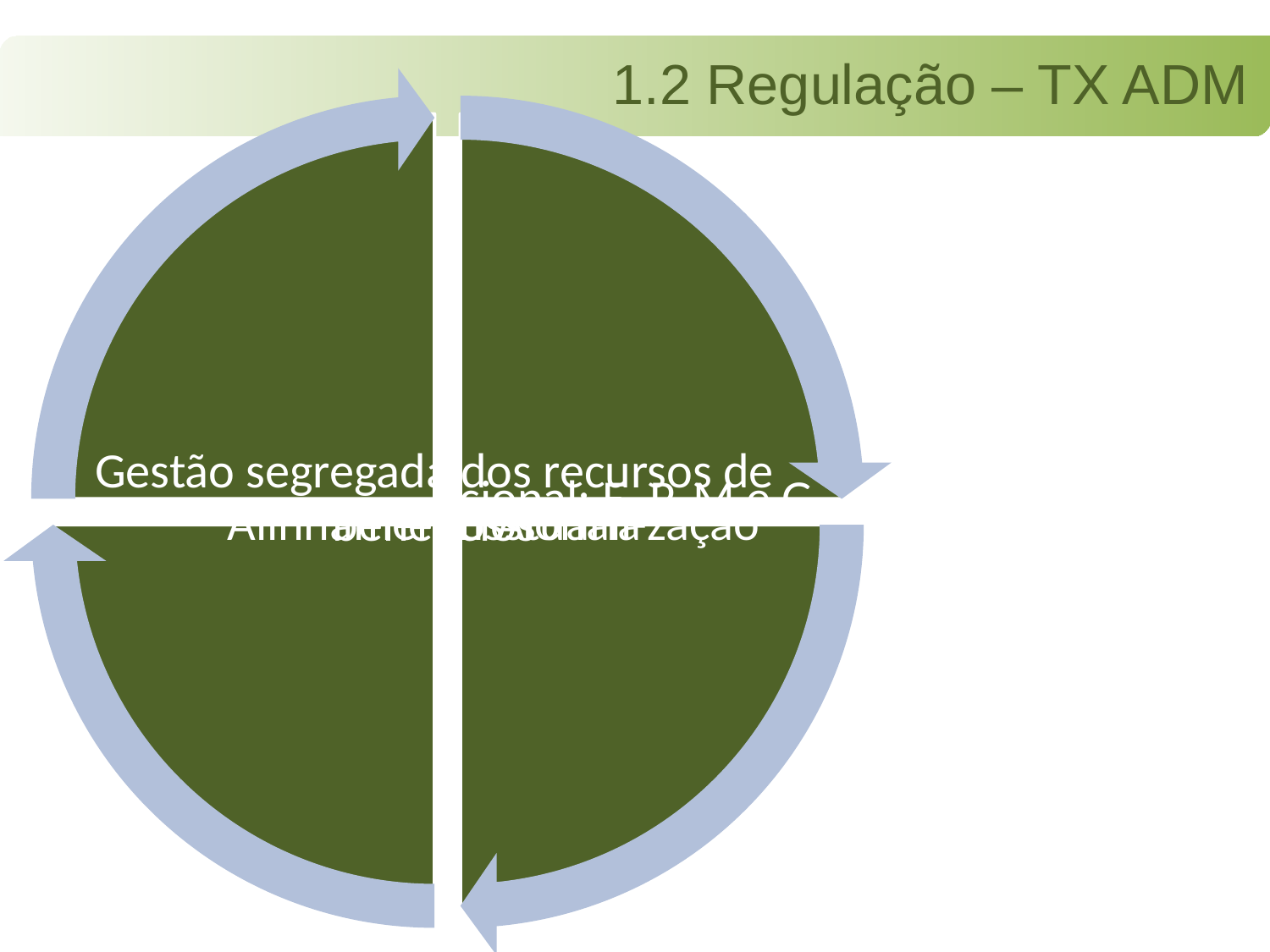

1.2 Regulação – TX ADM
Regulação proporcional: E, P, M e G
Incentivo à Profissionali-zação
Alinhamento Atuária
Gestão segregada dos recursos de benefícios